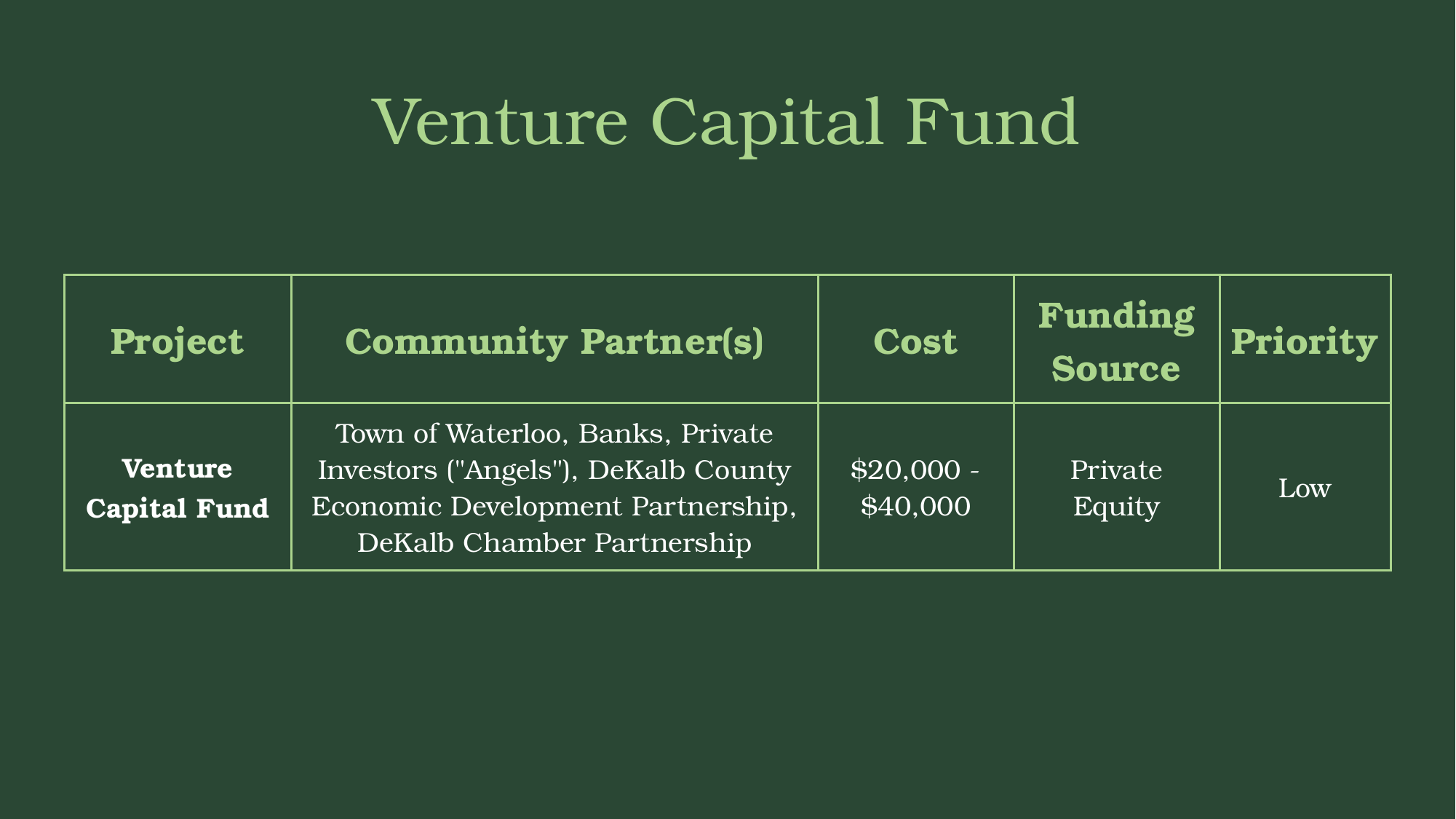

# Venture Capital Fund
| Project | Community Partner(s) | Cost | Funding Source | Priority |
| --- | --- | --- | --- | --- |
| Venture Capital Fund | Town of Waterloo, Banks, Private Investors ("Angels"), DeKalb County Economic Development Partnership, DeKalb Chamber Partnership | $20,000 - $40,000 | Private Equity | Low |